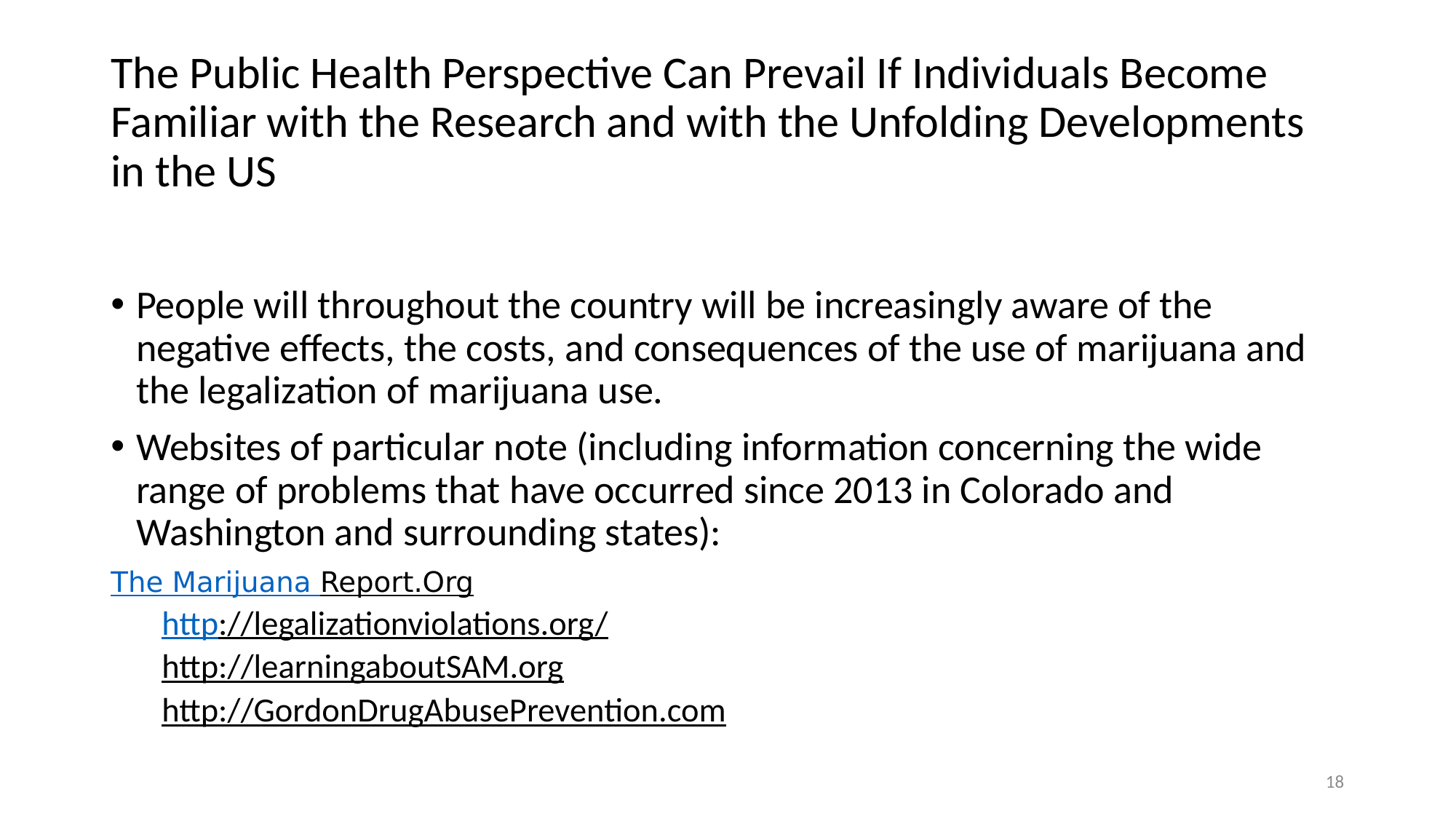

# The Public Health Perspective Can Prevail If Individuals Become Familiar with the Research and with the Unfolding Developments in the US

People will throughout the country will be increasingly aware of the negative effects, the costs, and consequences of the use of marijuana and the legalization of marijuana use.
Websites of particular note (including information concerning the wide range of problems that have occurred since 2013 in Colorado and Washington and surrounding states):
The Marijuana Report.Org
http://legalizationviolations.org/
http://learningaboutSAM.org
http://GordonDrugAbusePrevention.com

18